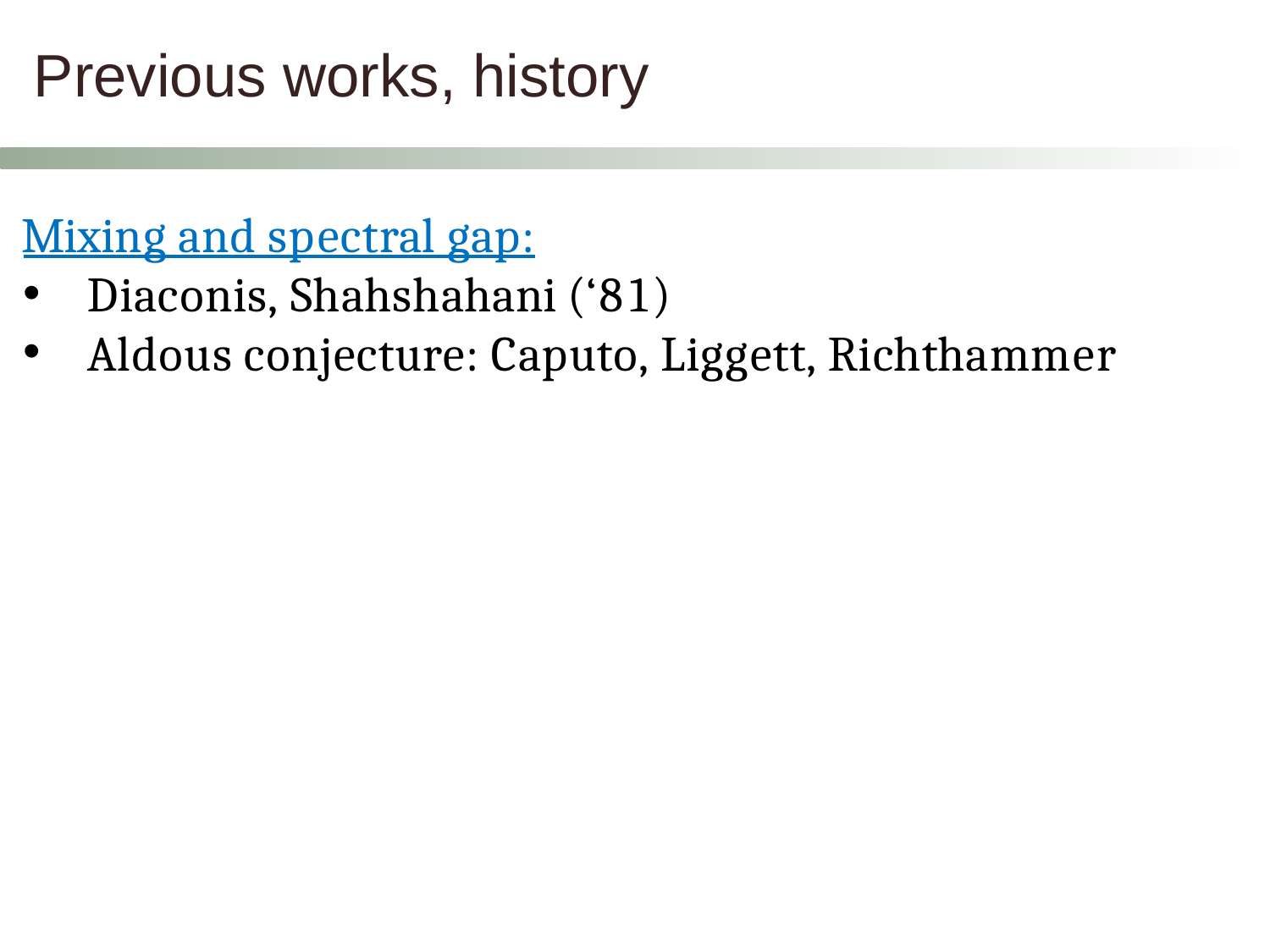

Previous works, history

Mixing and spectral gap:
Diaconis, Shahshahani (‘81)
Aldous conjecture: Caputo, Liggett, Richthammer